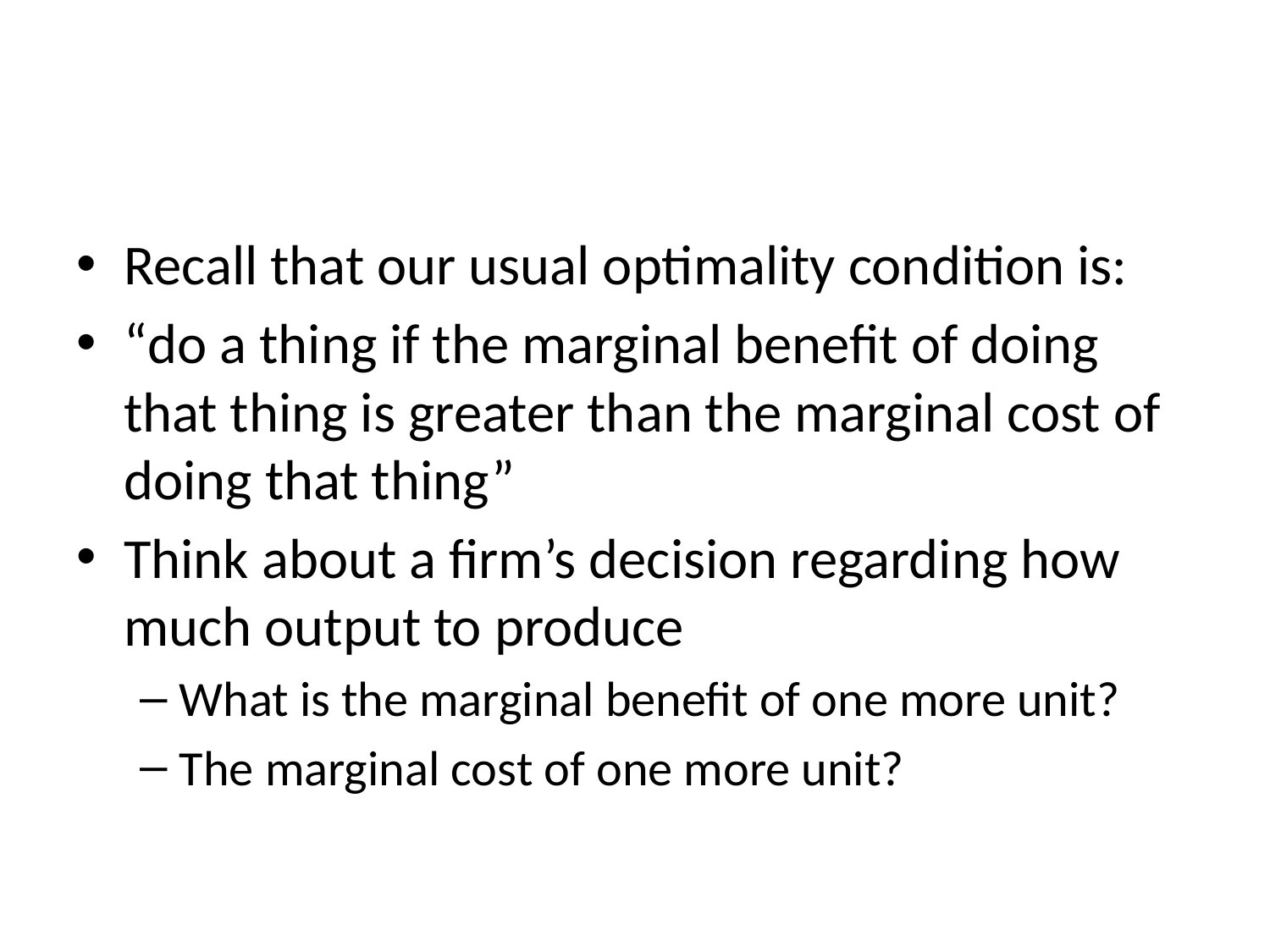

#
Recall that our usual optimality condition is:
“do a thing if the marginal benefit of doing that thing is greater than the marginal cost of doing that thing”
Think about a firm’s decision regarding how much output to produce
What is the marginal benefit of one more unit?
The marginal cost of one more unit?